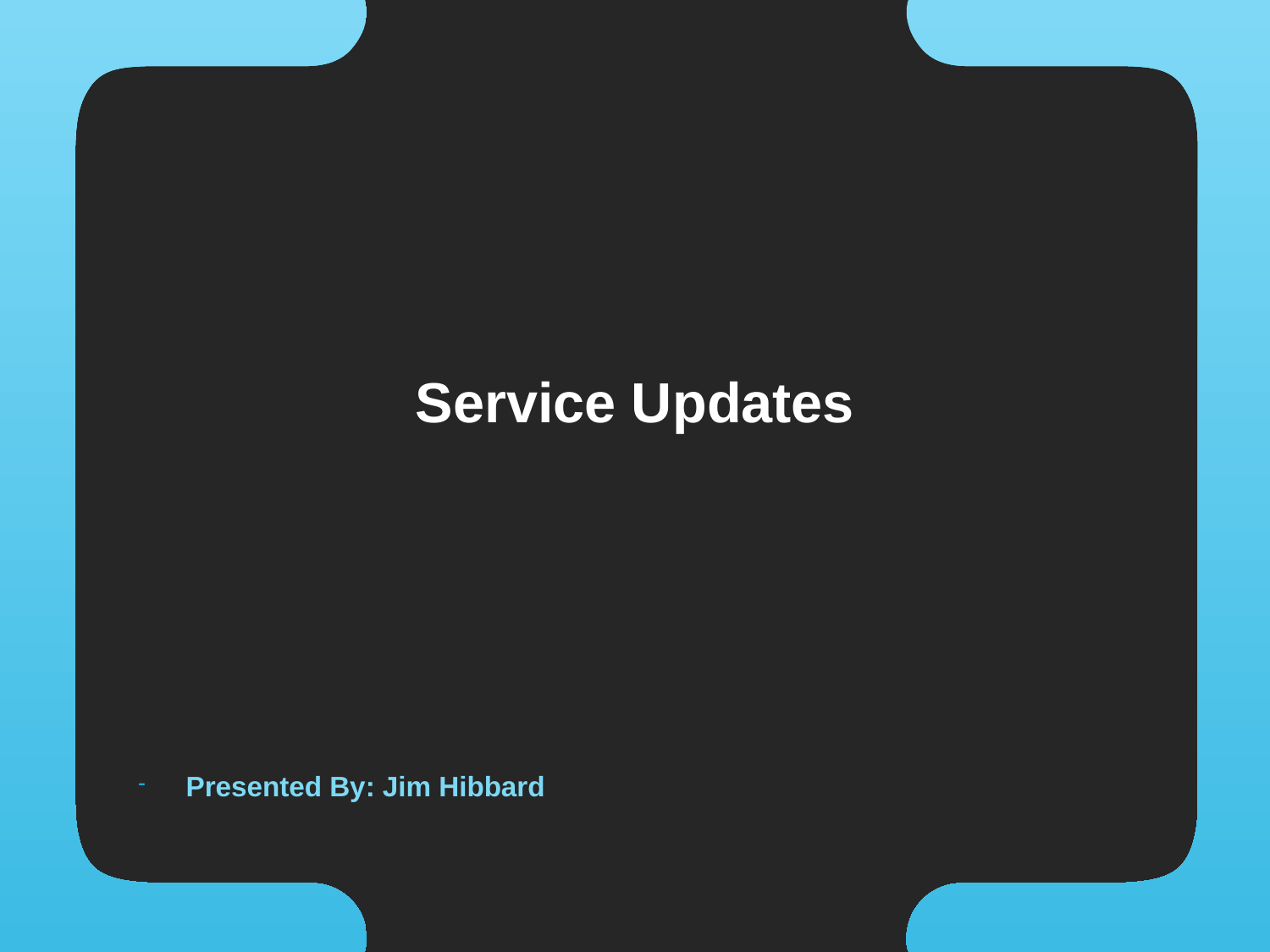

# Service Updates
Presented By: Jim Hibbard